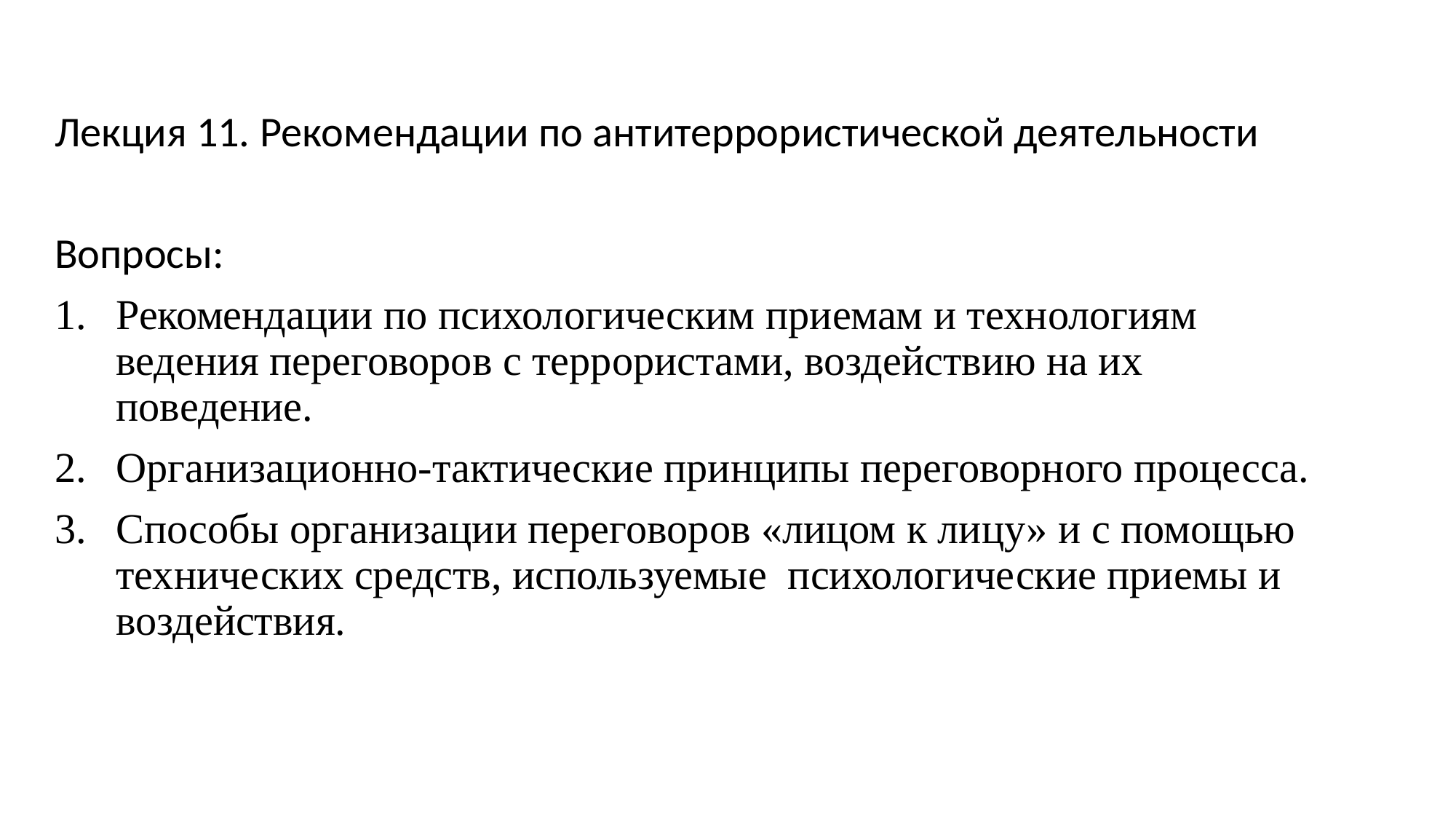

Лекция 11. Рекомендации по антитеррористической деятельности

Вопросы:
Рекомендации по психологическим приемам и технологиям ведения переговоров с террористами, воздействию на их поведение.
Организационно-тактические принципы переговорного процесса.
Способы организации переговоров «лицом к лицу» и с помощью технических средств, используемые  психологические приемы и воздействия.